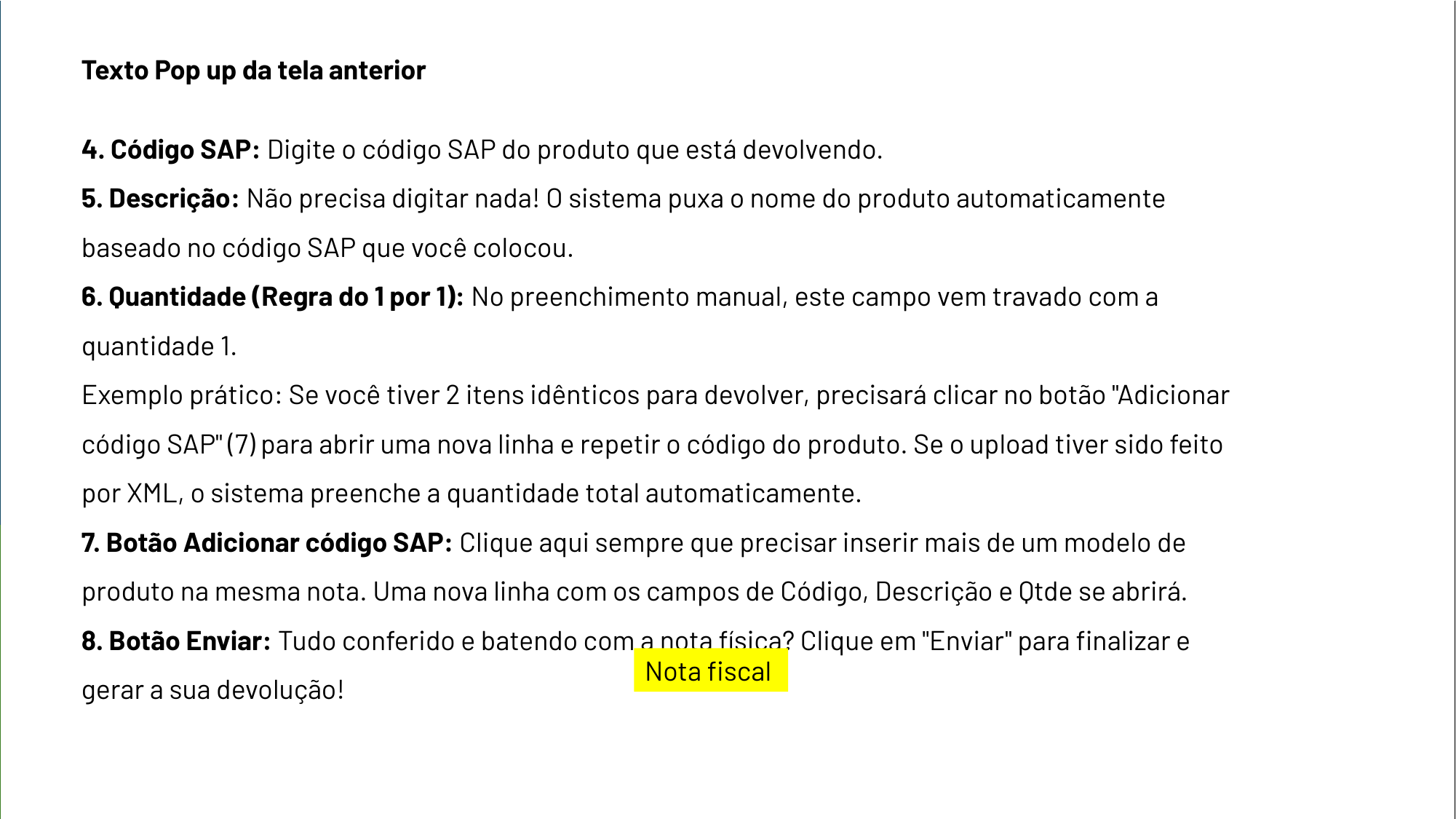

Texto Pop up da tela anterior
4. Código SAP: Digite o código SAP do produto que está devolvendo.
5. Descrição: Não precisa digitar nada! O sistema puxa o nome do produto automaticamente baseado no código SAP que você colocou.
6. Quantidade (Regra do 1 por 1): No preenchimento manual, este campo vem travado com a quantidade 1.
Exemplo prático: Se você tiver 2 itens idênticos para devolver, precisará clicar no botão "Adicionar código SAP" (7) para abrir uma nova linha e repetir o código do produto. Se o upload tiver sido feito por XML, o sistema preenche a quantidade total automaticamente.
7. Botão Adicionar código SAP: Clique aqui sempre que precisar inserir mais de um modelo de produto na mesma nota. Uma nova linha com os campos de Código, Descrição e Qtde se abrirá.
8. Botão Enviar: Tudo conferido e batendo com a nota física? Clique em "Enviar" para finalizar e gerar a sua devolução!
Nota fiscal